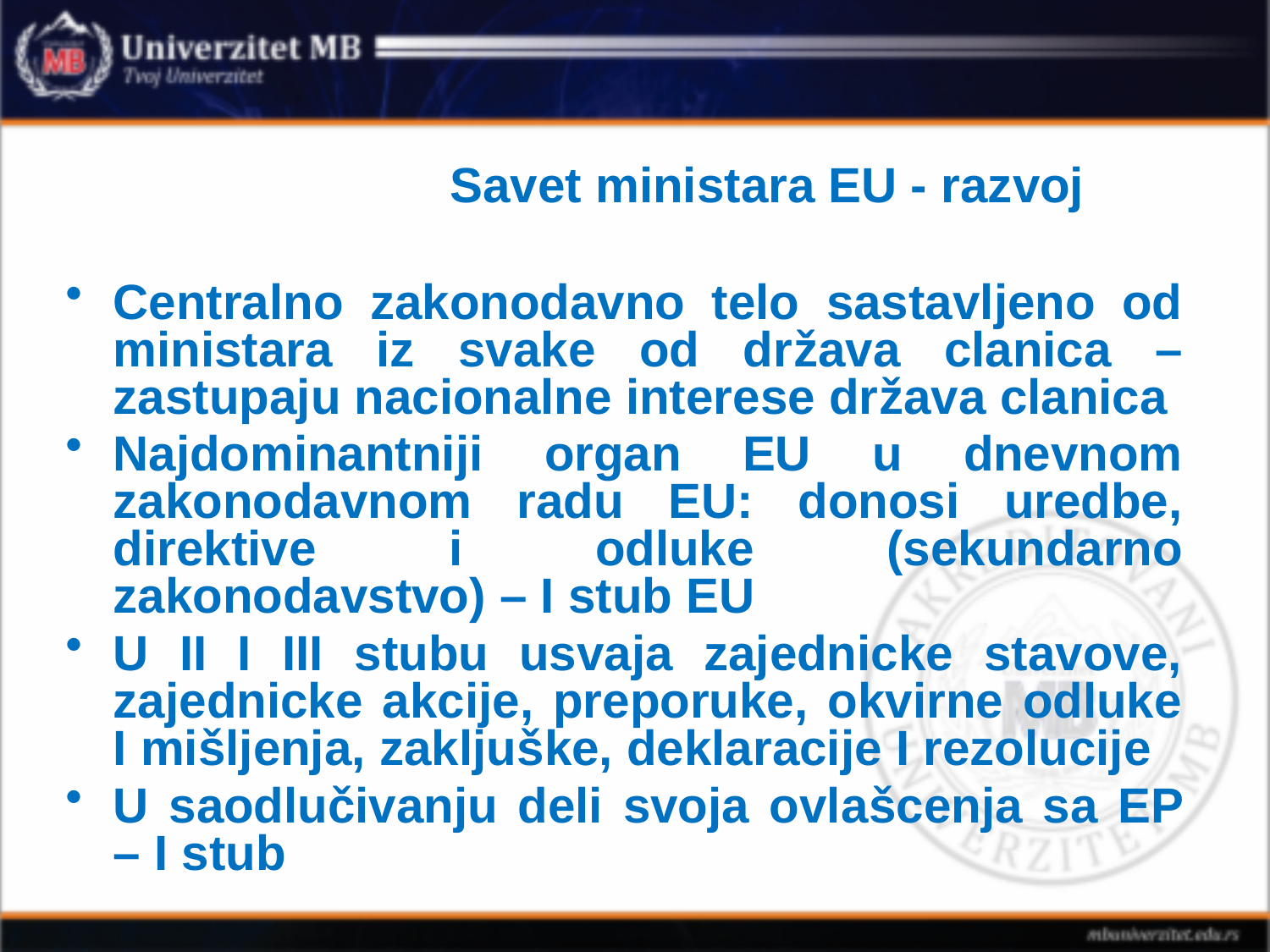

# Savet ministara EU - razvoj
Centralno zakonodavno telo sastavljeno od ministara iz svake od država clanica – zastupaju nacionalne interese država clanica
Najdominantniji organ EU u dnevnom zakonodavnom radu EU: donosi uredbe, direktive i odluke (sekundarno zakonodavstvo) – I stub EU
U II I III stubu usvaja zajednicke stavove, zajednicke akcije, preporuke, okvirne odluke I mišljenja, zakljuške, deklaracije I rezolucije
U saodlučivanju deli svoja ovlašcenja sa EP – I stub